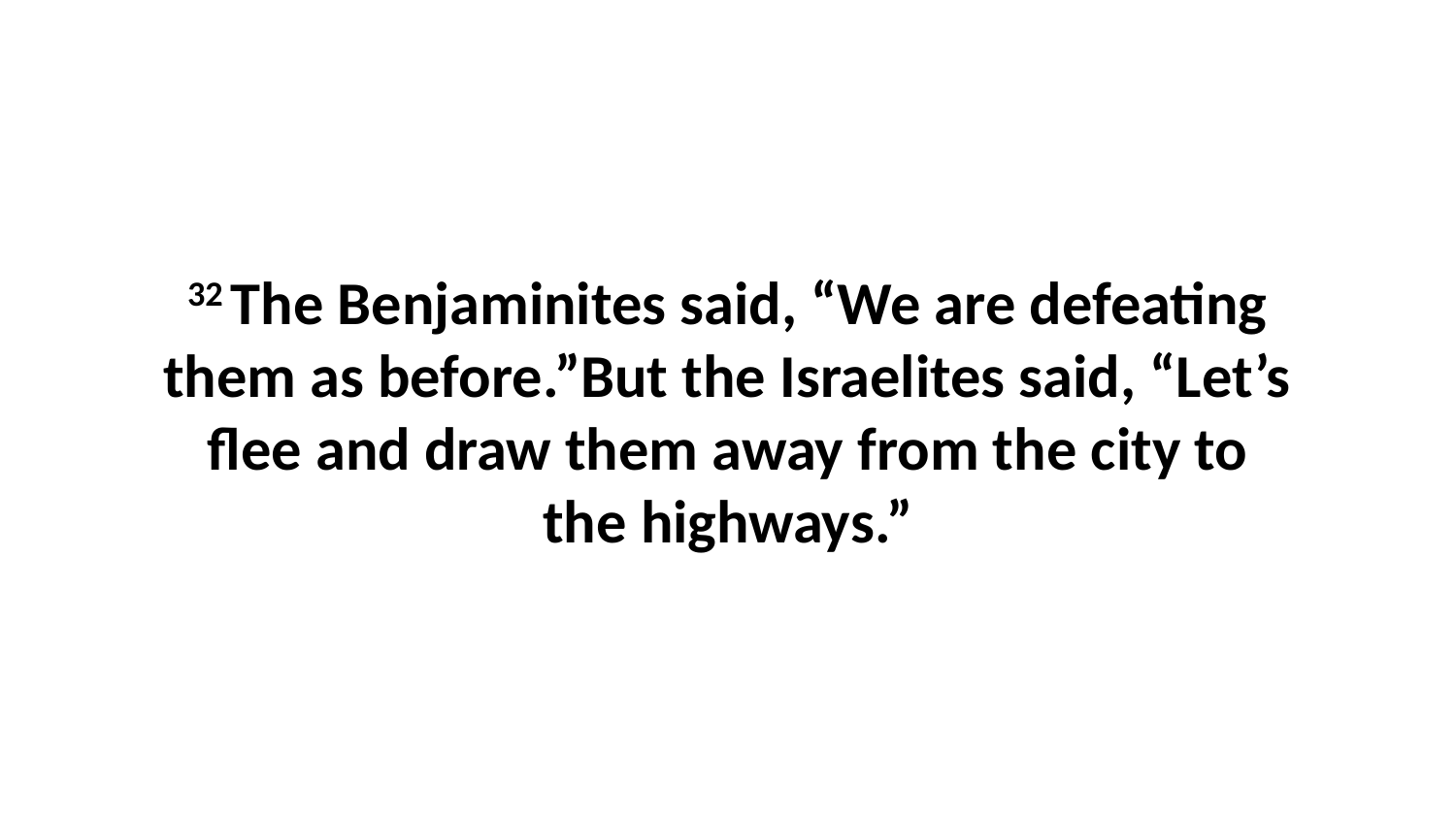

32 The Benjaminites said, “We are defeating them as before.”But the Israelites said, “Let’s flee and draw them away from the city to the highways.”